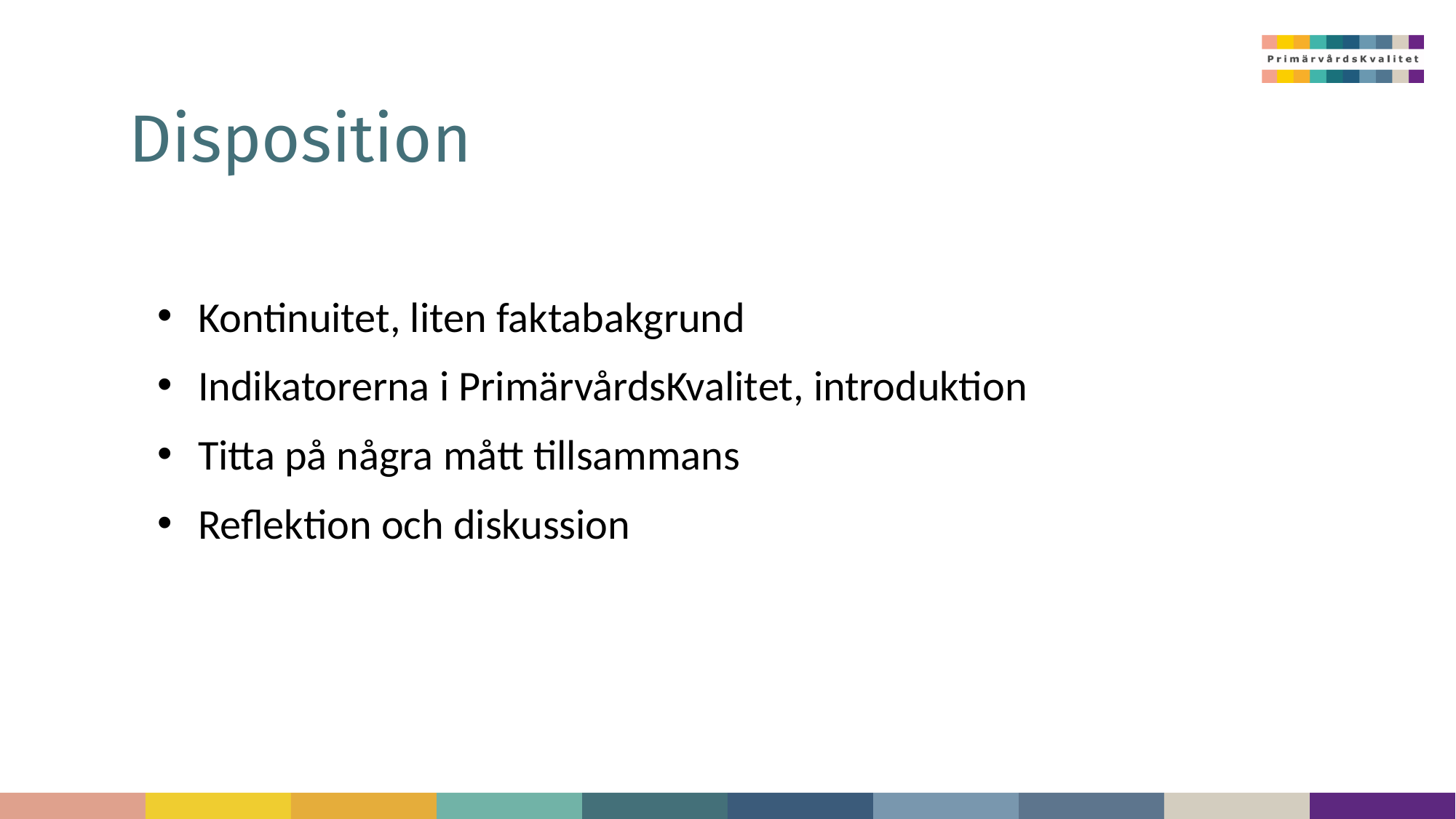

# Disposition

Kontinuitet, liten faktabakgrund
Indikatorerna i PrimärvårdsKvalitet, introduktion
Titta på några mått tillsammans
Reflektion och diskussion